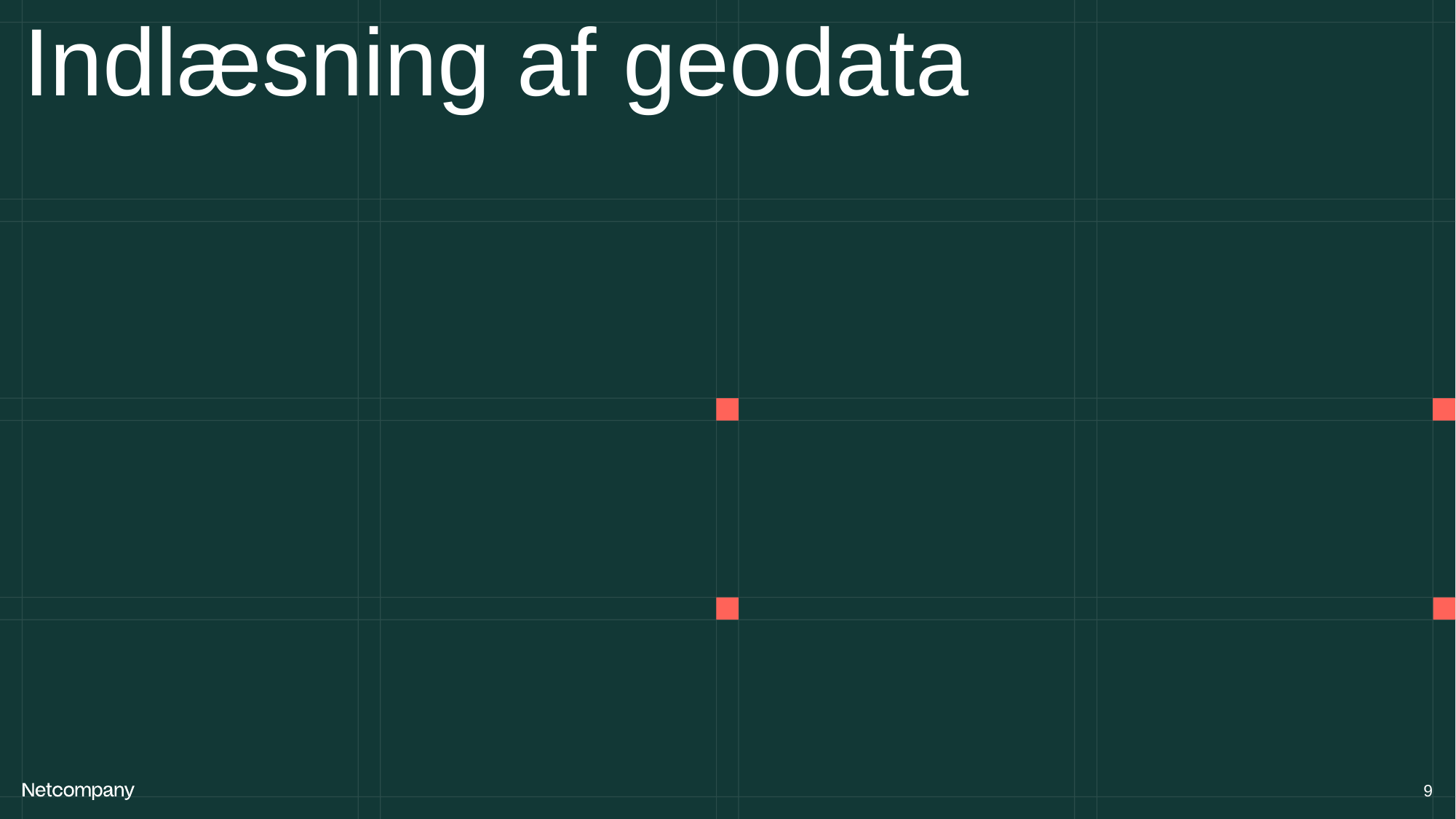

# Indlæsning af geodata

9
21 June, 2023